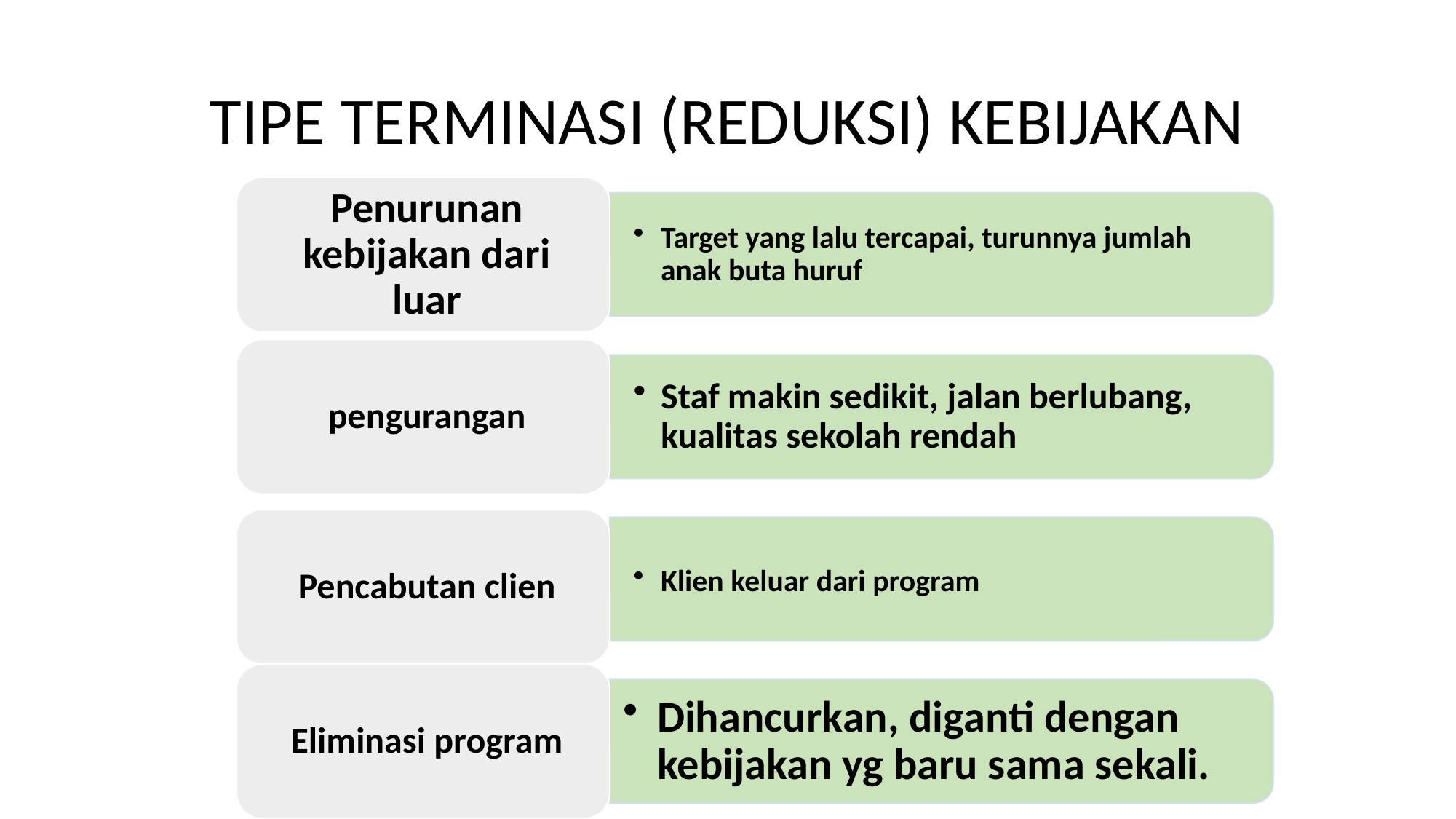

# TIPE TERMINASI (REDUKSI) KEBIJAKAN
Target yang lalu tercapai, turunnya jumlah anak buta huruf
Penurunan kebijakan dari luar
Staf makin sedikit, jalan berlubang, kualitas sekolah rendah
pengurangan
Klien keluar dari program
Pencabutan clien
Dihancurkan, diganti dengan kebijakan yg baru sama sekali.
Eliminasi program